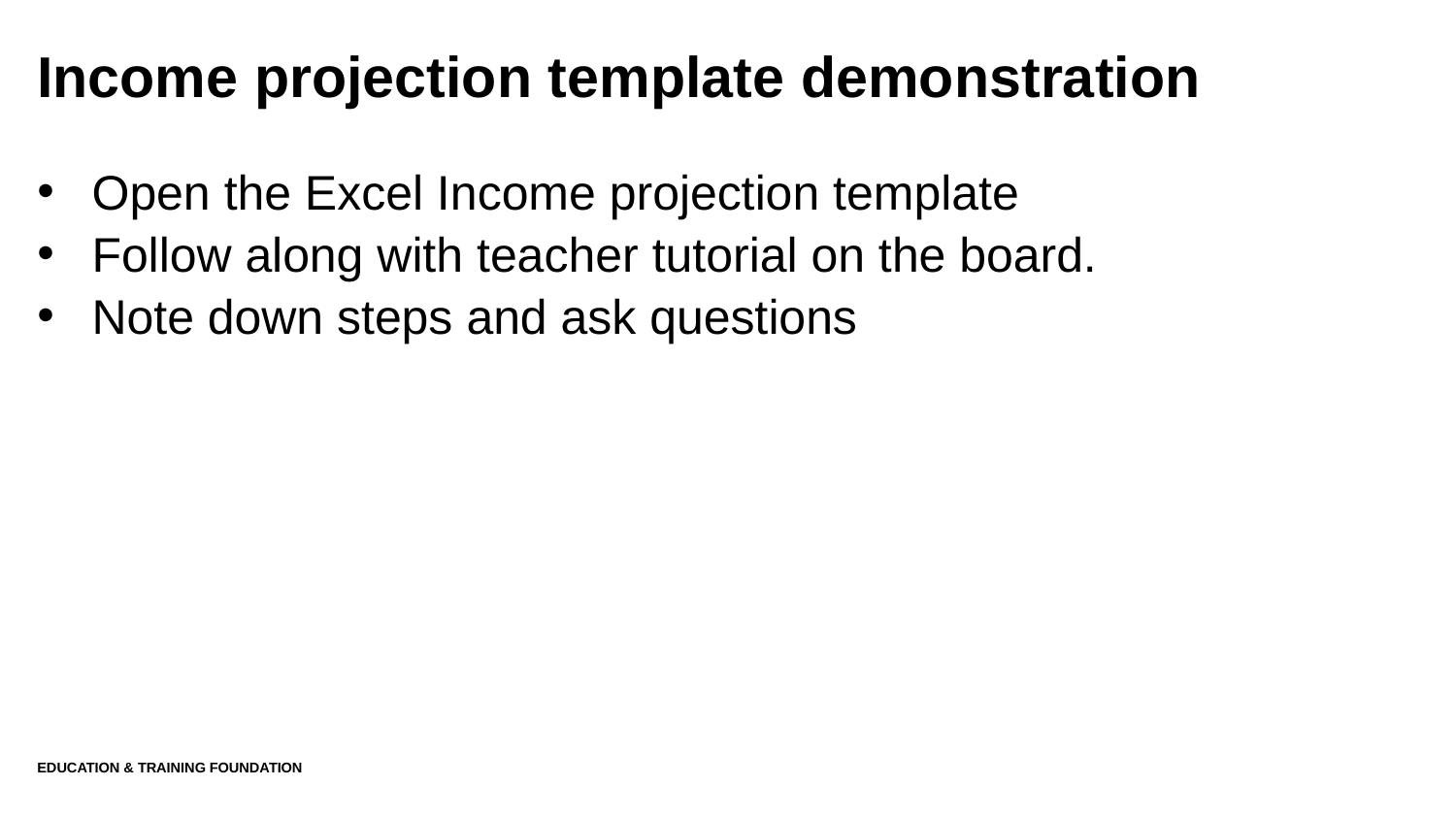

# Income projection template demonstration
Open the Excel Income projection template
Follow along with teacher tutorial on the board.
Note down steps and ask questions
Education & Training Foundation